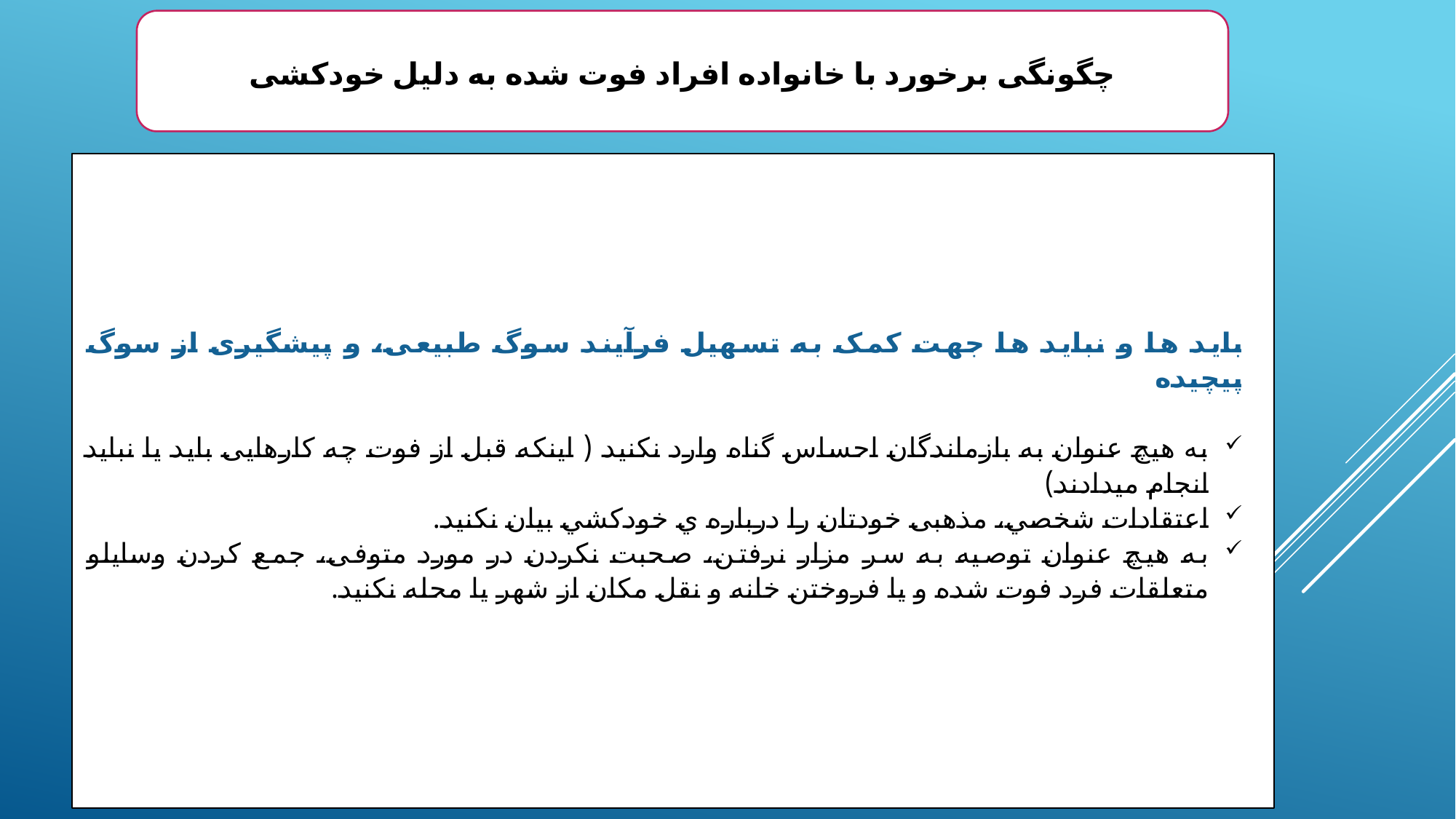

چگونگی برخورد با خانواده افراد فوت شده به دلیل خودکشی
باید ها و نباید ها جهت کمک به تسهیل فرآیند سوگ طبیعی، و پیشگیری از سوگ پیچیده

به هیچ عنوان به بازماندگان احساس گناه وارد نکنید ( اینکه قبل از فوت چه کارهایی باید یا نباید انجام میدادند)
اعتقادات شخصي، مذهبی خودتان را درباره ي خودكشي بيان نكنيد.
به هیچ عنوان توصیه به سر مزار نرفتن، صحبت نکردن در مورد متوفی، جمع کردن وسایلو متعلقات فرد فوت شده و یا فروختن خانه و نقل مکان از شهر یا محله نکنید.